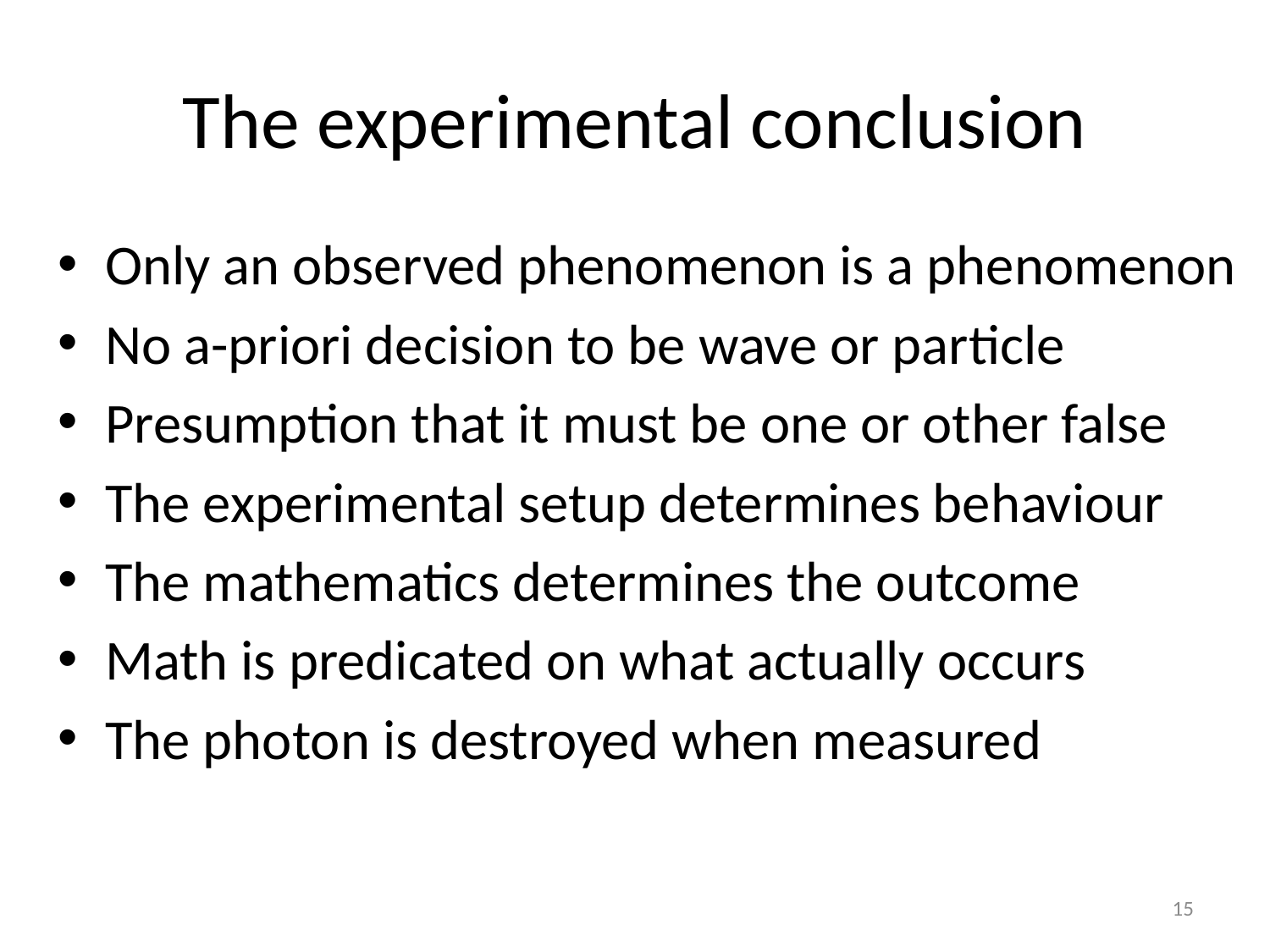

# The experimental conclusion
Only an observed phenomenon is a phenomenon
No a-priori decision to be wave or particle
Presumption that it must be one or other false
The experimental setup determines behaviour
The mathematics determines the outcome
Math is predicated on what actually occurs
The photon is destroyed when measured

15